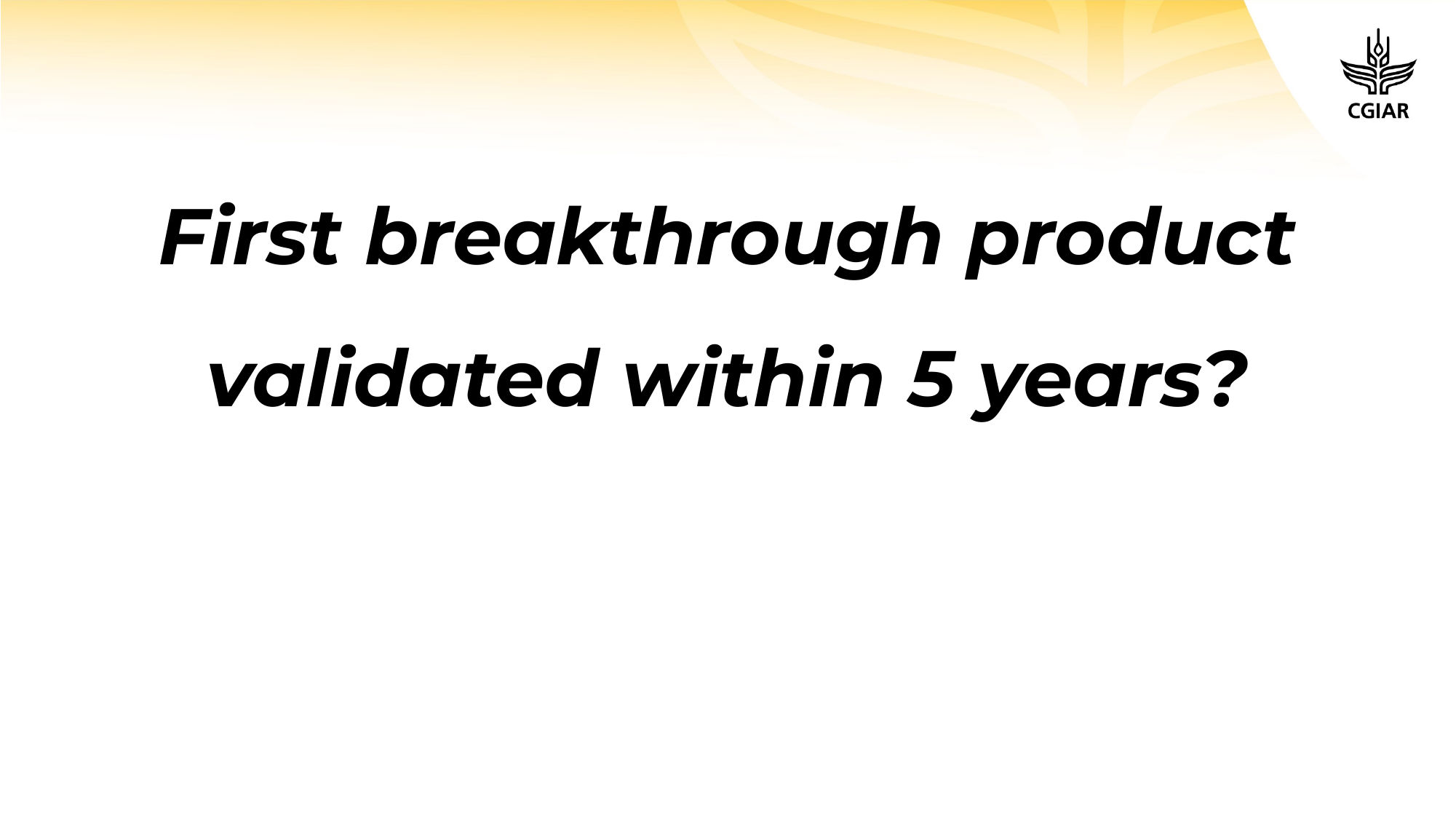

First breakthrough product validated within 5 years?